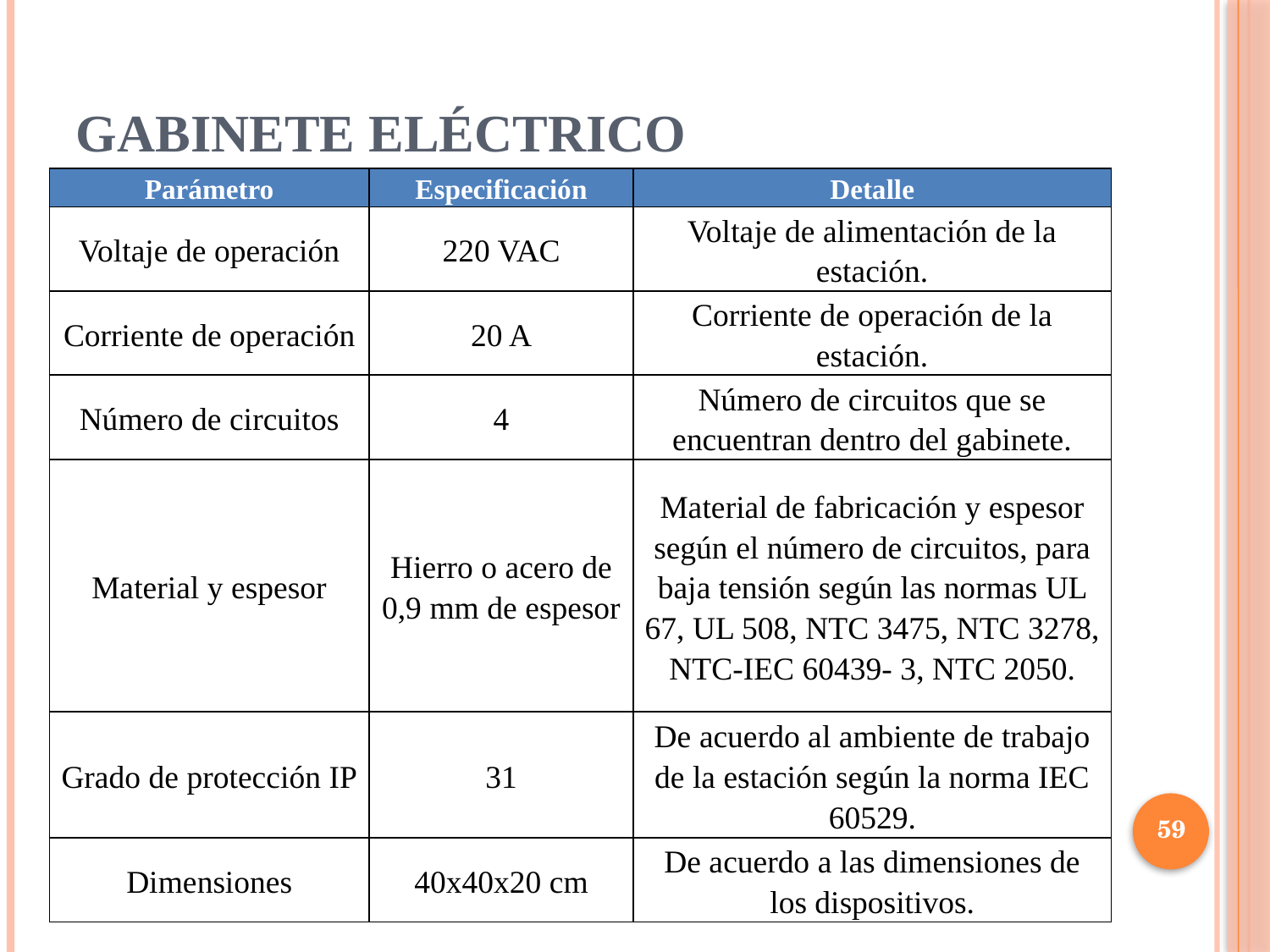

# GABINETE ELÉCTRICO
| Parámetro | Especificación | Detalle |
| --- | --- | --- |
| Voltaje de operación | 220 VAC | Voltaje de alimentación de la estación. |
| Corriente de operación | 20 A | Corriente de operación de la estación. |
| Número de circuitos | 4 | Número de circuitos que se encuentran dentro del gabinete. |
| Material y espesor | Hierro o acero de 0,9 mm de espesor | Material de fabricación y espesor según el número de circuitos, para baja tensión según las normas UL 67, UL 508, NTC 3475, NTC 3278, NTC-IEC 60439- 3, NTC 2050. |
| Grado de protección IP | 31 | De acuerdo al ambiente de trabajo de la estación según la norma IEC 60529. |
| Dimensiones | 40x40x20 cm | De acuerdo a las dimensiones de los dispositivos. |
59